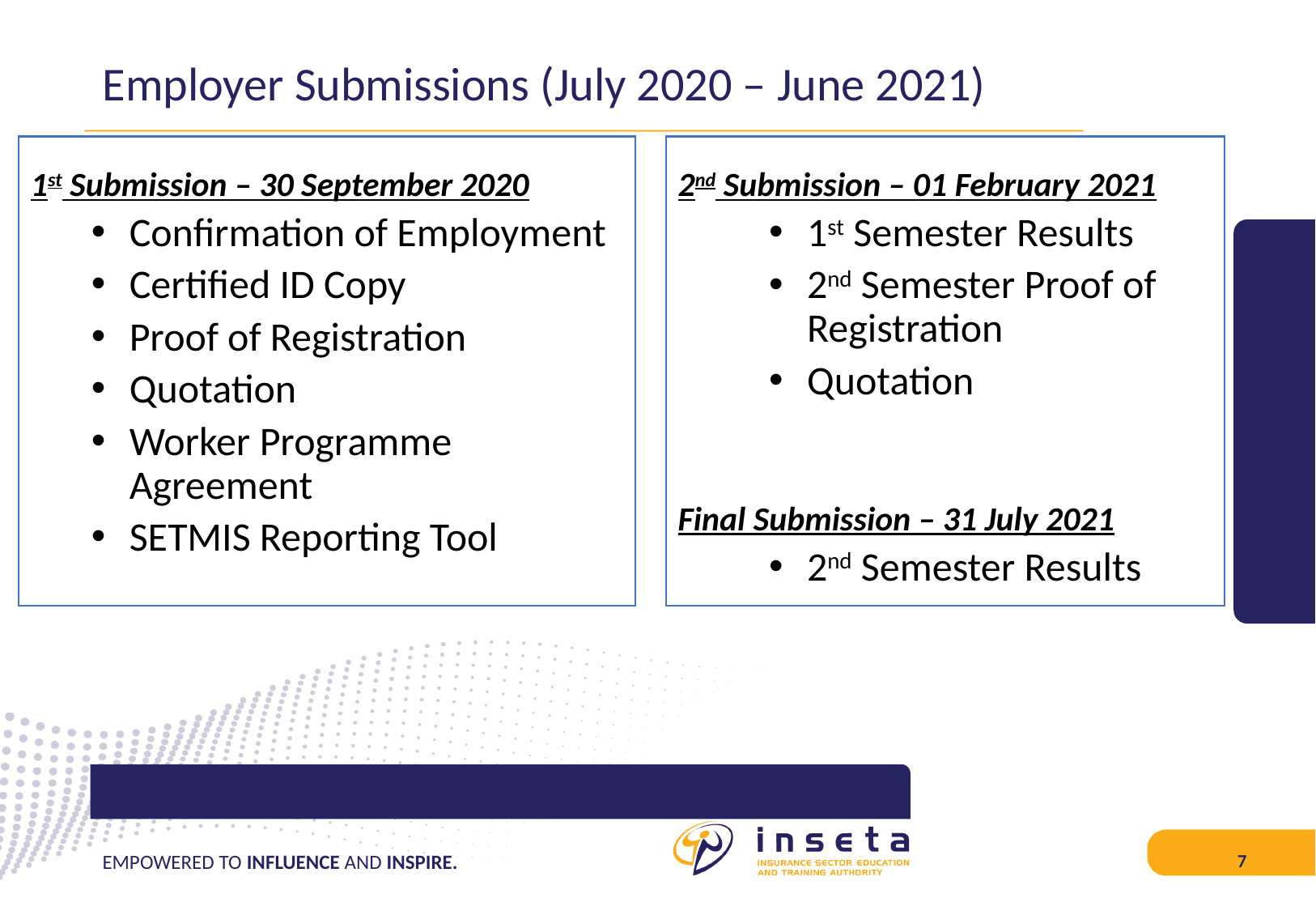

# Employer Submissions (July 2020 – June 2021)
1st Submission – 30 September 2020
Confirmation of Employment
Certified ID Copy
Proof of Registration
Quotation
Worker Programme Agreement
SETMIS Reporting Tool
2nd Submission – 01 February 2021
1st Semester Results
2nd Semester Proof of Registration
Quotation

Final Submission – 31 July 2021
2nd Semester Results

7
EMPOWERED TO INFLUENCE AND INSPIRE.